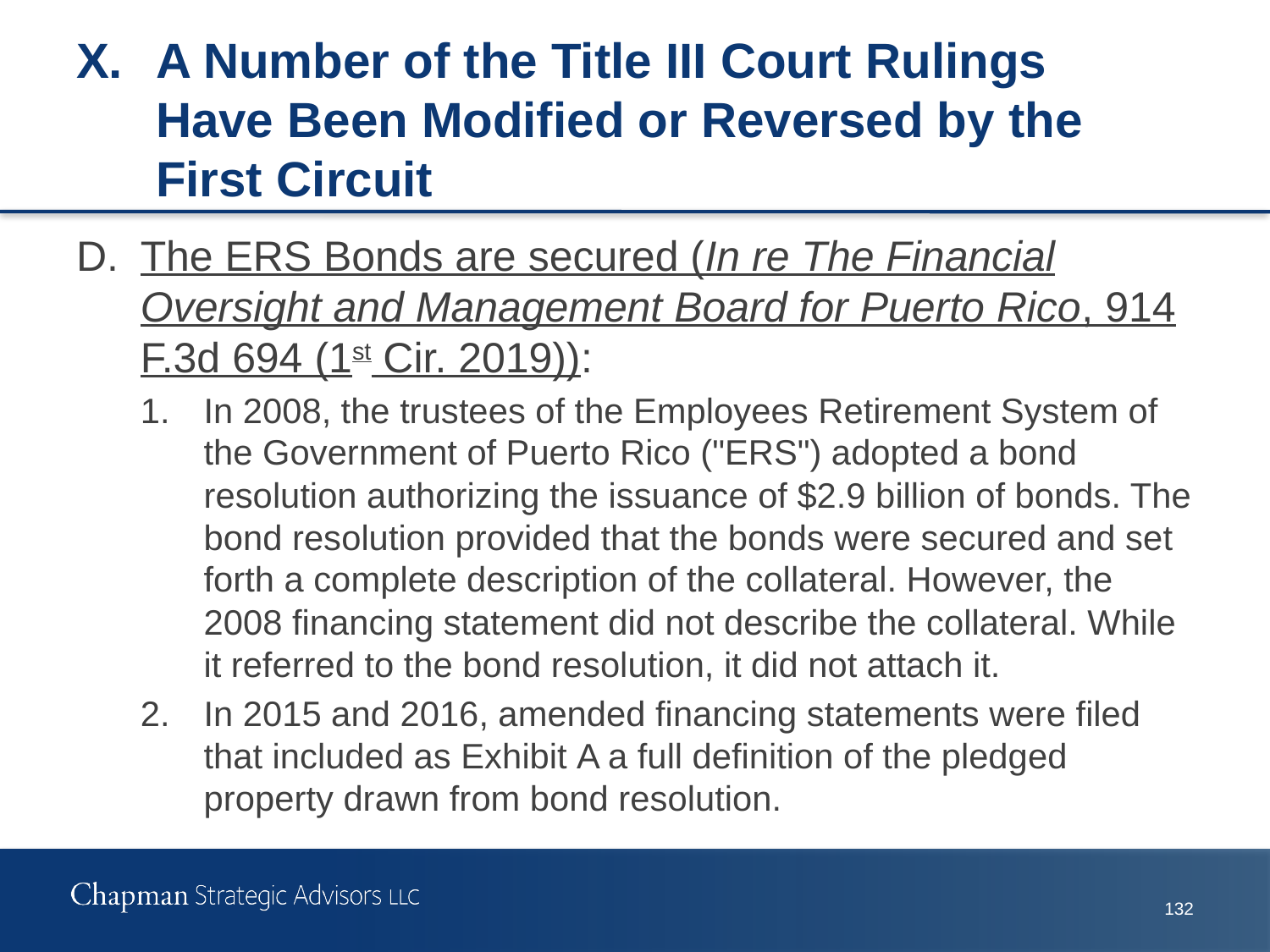

# X.	A Number of the Title III Court Rulings Have Been Modified or Reversed by the First Circuit
D.	The ERS Bonds are secured (In re The Financial Oversight and Management Board for Puerto Rico, 914 F.3d 694 (1st Cir. 2019)):
1.	In 2008, the trustees of the Employees Retirement System of the Government of Puerto Rico ("ERS") adopted a bond resolution authorizing the issuance of $2.9 billion of bonds. The bond resolution provided that the bonds were secured and set forth a complete description of the collateral. However, the 2008 financing statement did not describe the collateral. While it referred to the bond resolution, it did not attach it.
2.	In 2015 and 2016, amended financing statements were filed that included as Exhibit A a full definition of the pledged property drawn from bond resolution.
132